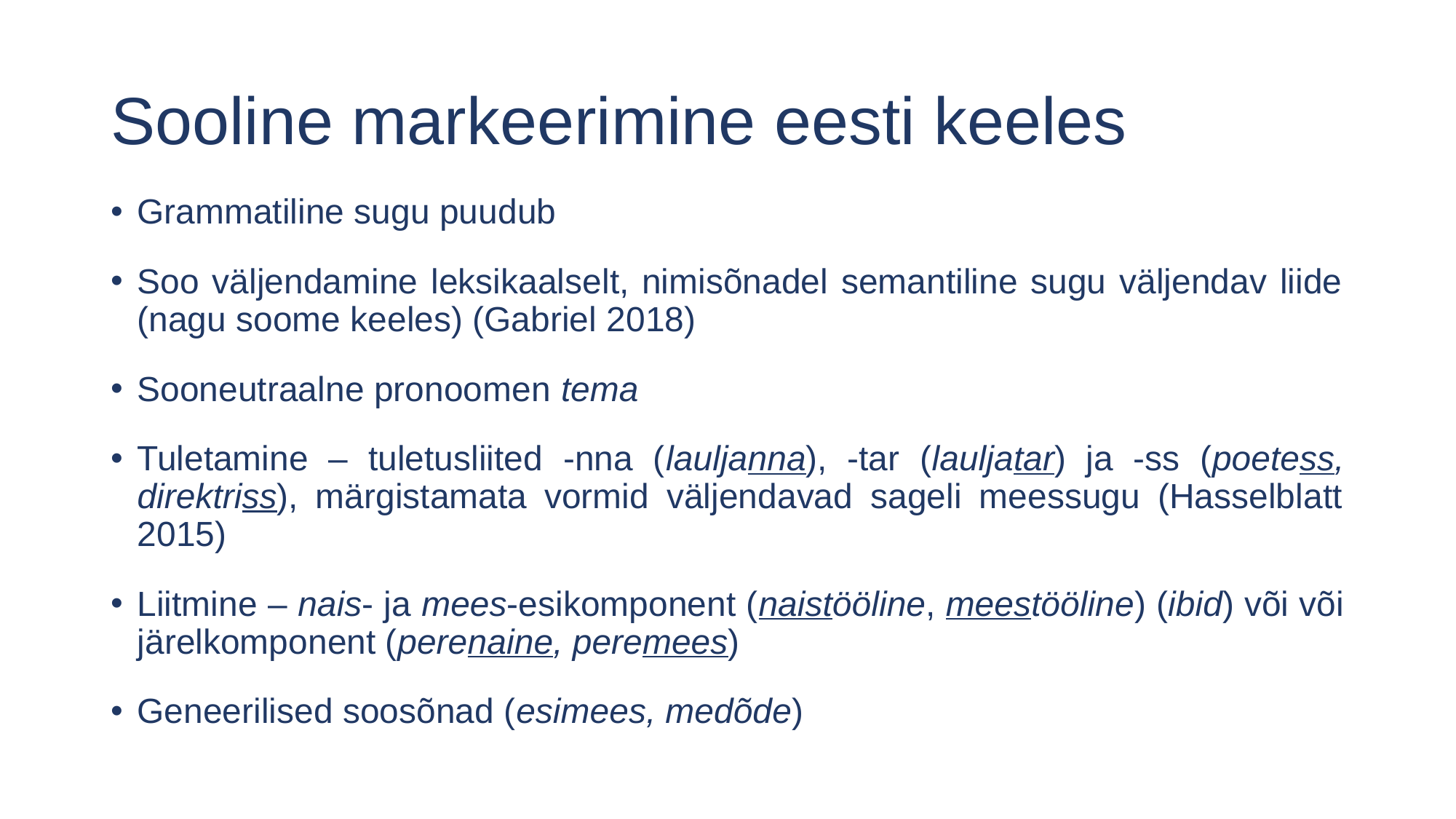

# Sooline markeerimine eesti keeles
Grammatiline sugu puudub
Soo väljendamine leksikaalselt, nimisõnadel semantiline sugu väljendav liide (nagu soome keeles) (Gabriel 2018)
Sooneutraalne pronoomen tema
Tuletamine – tuletusliited -nna (lauljanna), -tar (lauljatar) ja -ss (poetess, direktriss), märgistamata vormid väljendavad sageli meessugu (Hasselblatt 2015)
Liitmine – nais- ja mees-esikomponent (naistööline, meestööline) (ibid) või või järelkomponent (perenaine, peremees)
Geneerilised soosõnad (esimees, medõde)